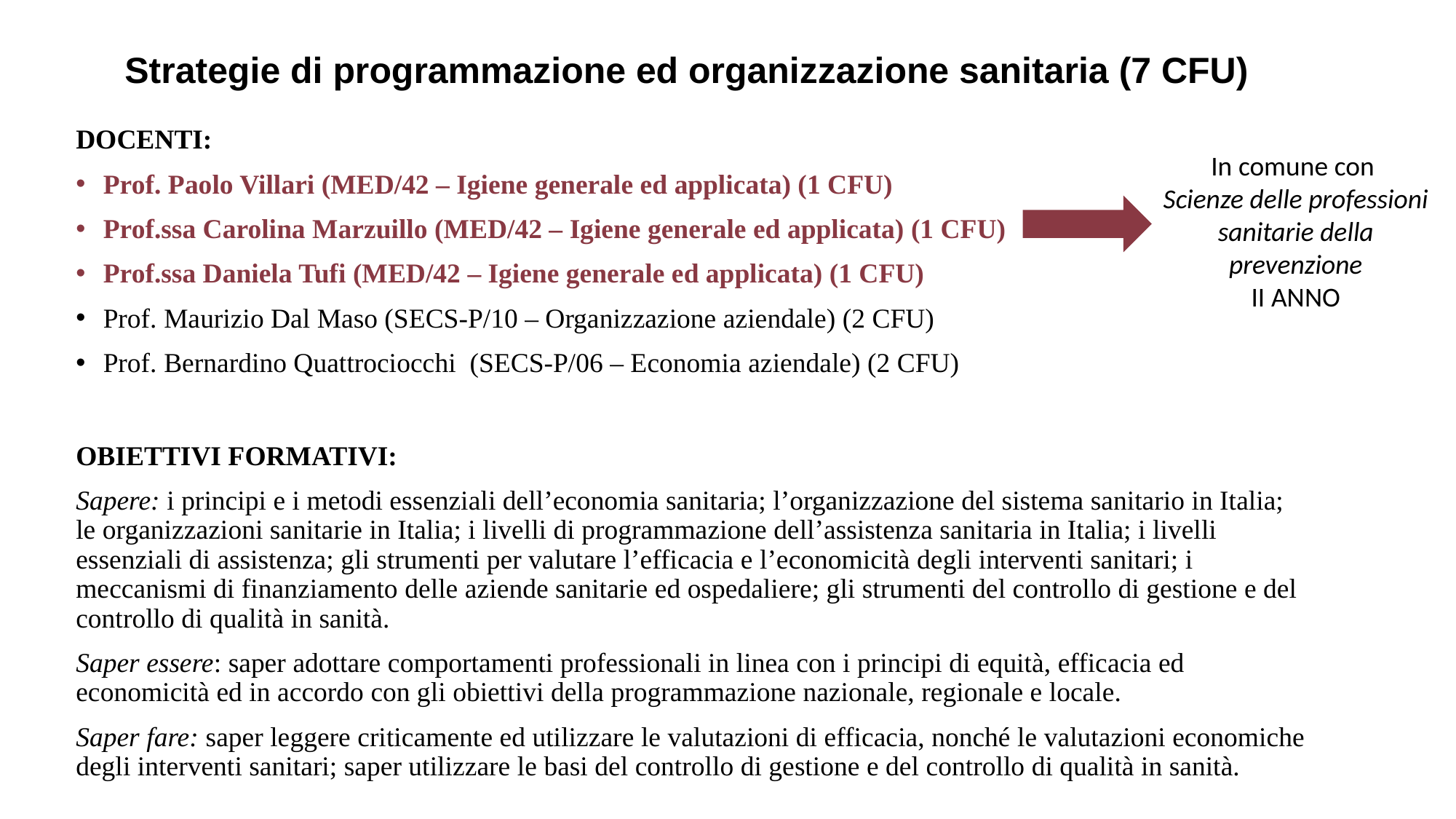

# Strategie di programmazione ed organizzazione sanitaria (7 CFU)

DOCENTI:
Prof. Paolo Villari (MED/42 – Igiene generale ed applicata) (1 CFU)
Prof.ssa Carolina Marzuillo (MED/42 – Igiene generale ed applicata) (1 CFU)
Prof.ssa Daniela Tufi (MED/42 – Igiene generale ed applicata) (1 CFU)
Prof. Maurizio Dal Maso (SECS-P/10 – Organizzazione aziendale) (2 CFU)
Prof. Bernardino Quattrociocchi  (SECS-P/06 – Economia aziendale) (2 CFU)
In comune con
Scienze delle professioni sanitarie della prevenzione
II ANNO

OBIETTIVI FORMATIVI:
Sapere: i principi e i metodi essenziali dell’economia sanitaria; l’organizzazione del sistema sanitario in Italia; le organizzazioni sanitarie in Italia; i livelli di programmazione dell’assistenza sanitaria in Italia; i livelli essenziali di assistenza; gli strumenti per valutare l’efficacia e l’economicità degli interventi sanitari; i meccanismi di finanziamento delle aziende sanitarie ed ospedaliere; gli strumenti del controllo di gestione e del controllo di qualità in sanità.
Saper essere: saper adottare comportamenti professionali in linea con i principi di equità, efficacia ed economicità ed in accordo con gli obiettivi della programmazione nazionale, regionale e locale.
Saper fare: saper leggere criticamente ed utilizzare le valutazioni di efficacia, nonché le valutazioni economiche degli interventi sanitari; saper utilizzare le basi del controllo di gestione e del controllo di qualità in sanità.